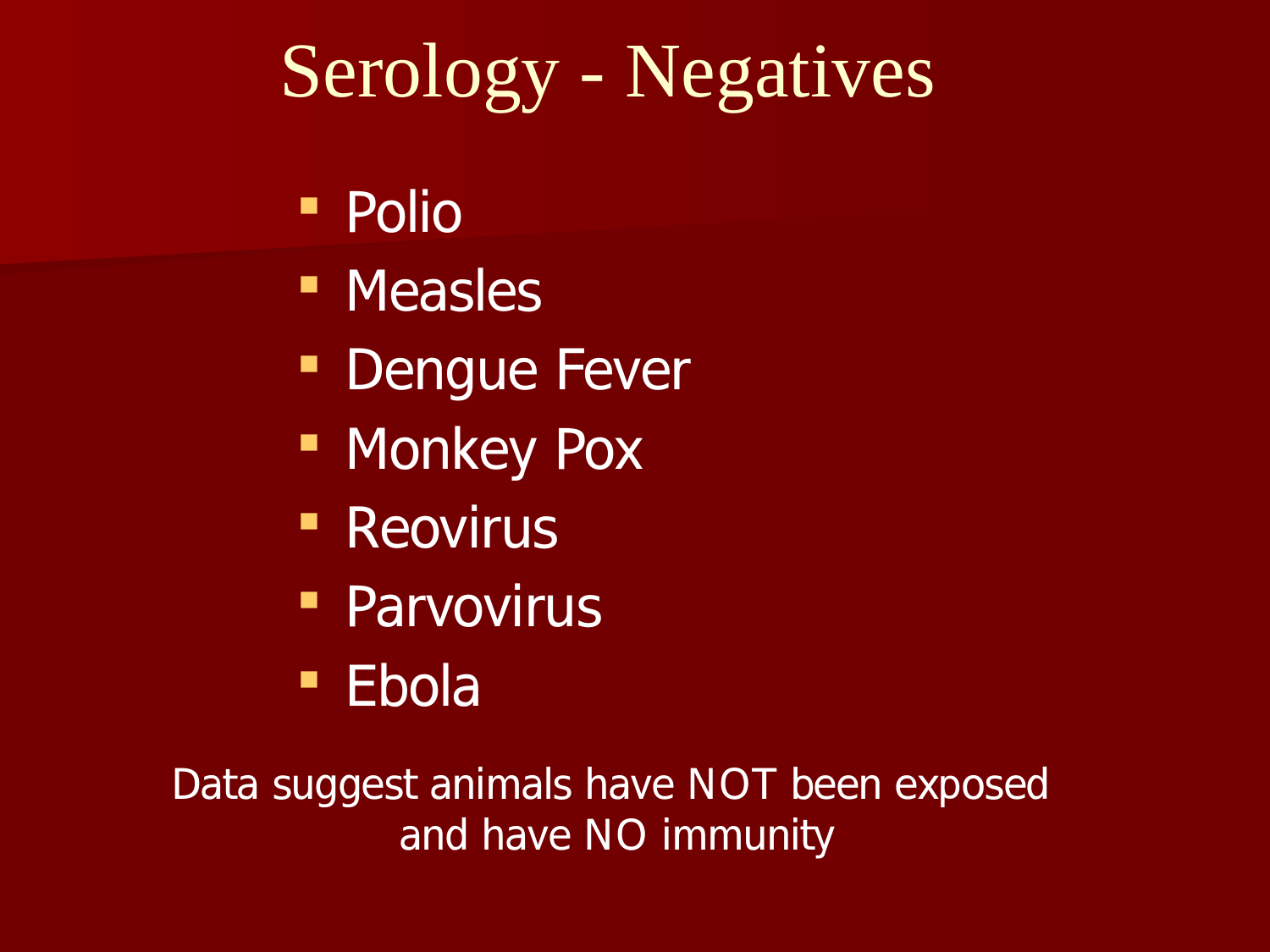

# Serology - Negatives
Polio
Measles
Dengue Fever
Monkey Pox
Reovirus
Parvovirus
Ebola

Data suggest animals have NOT been exposed
and have NO immunity